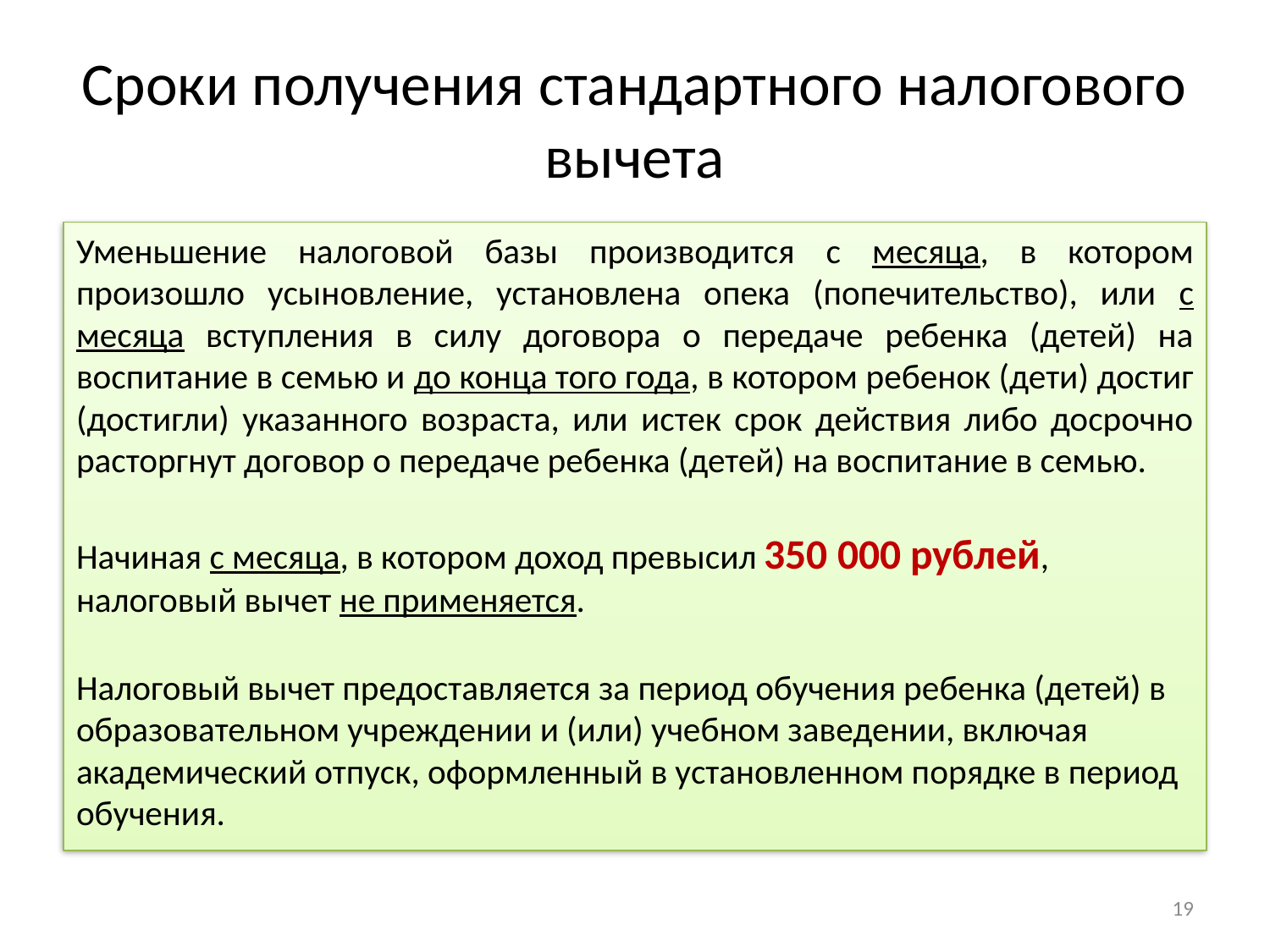

# Сроки получения стандартного налогового вычета
Уменьшение налоговой базы производится с месяца, в котором произошло усыновление, установлена опека (попечительство), или с месяца вступления в силу договора о передаче ребенка (детей) на воспитание в семью и до конца того года, в котором ребенок (дети) достиг (достигли) указанного возраста, или истек срок действия либо досрочно расторгнут договор о передаче ребенка (детей) на воспитание в семью.

Начиная с месяца, в котором доход превысил 350 000 рублей, налоговый вычет не применяется.

Налоговый вычет предоставляется за период обучения ребенка (детей) в образовательном учреждении и (или) учебном заведении, включая академический отпуск, оформленный в установленном порядке в период обучения.

19